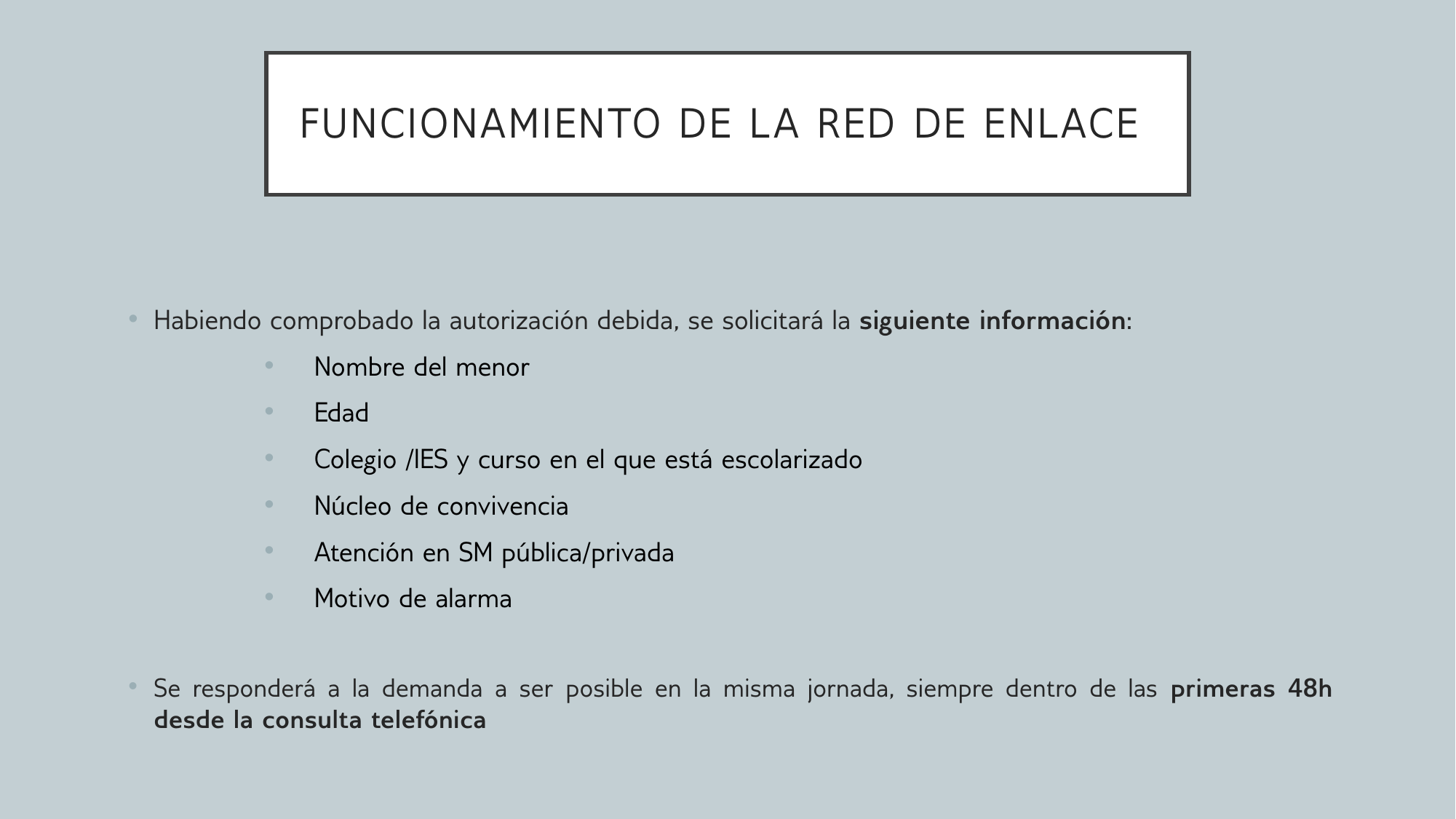

# FUNCIONAMIENTO DE LA RED DE ENLACE

Habiendo comprobado la autorización debida, se solicitará la siguiente información:
Nombre del menor
Edad
Colegio /IES y curso en el que está escolarizado
Núcleo de convivencia
Atención en SM pública/privada
Motivo de alarma

Se responderá a la demanda a ser posible en la misma jornada, siempre dentro de las primeras 48h desde la consulta telefónica